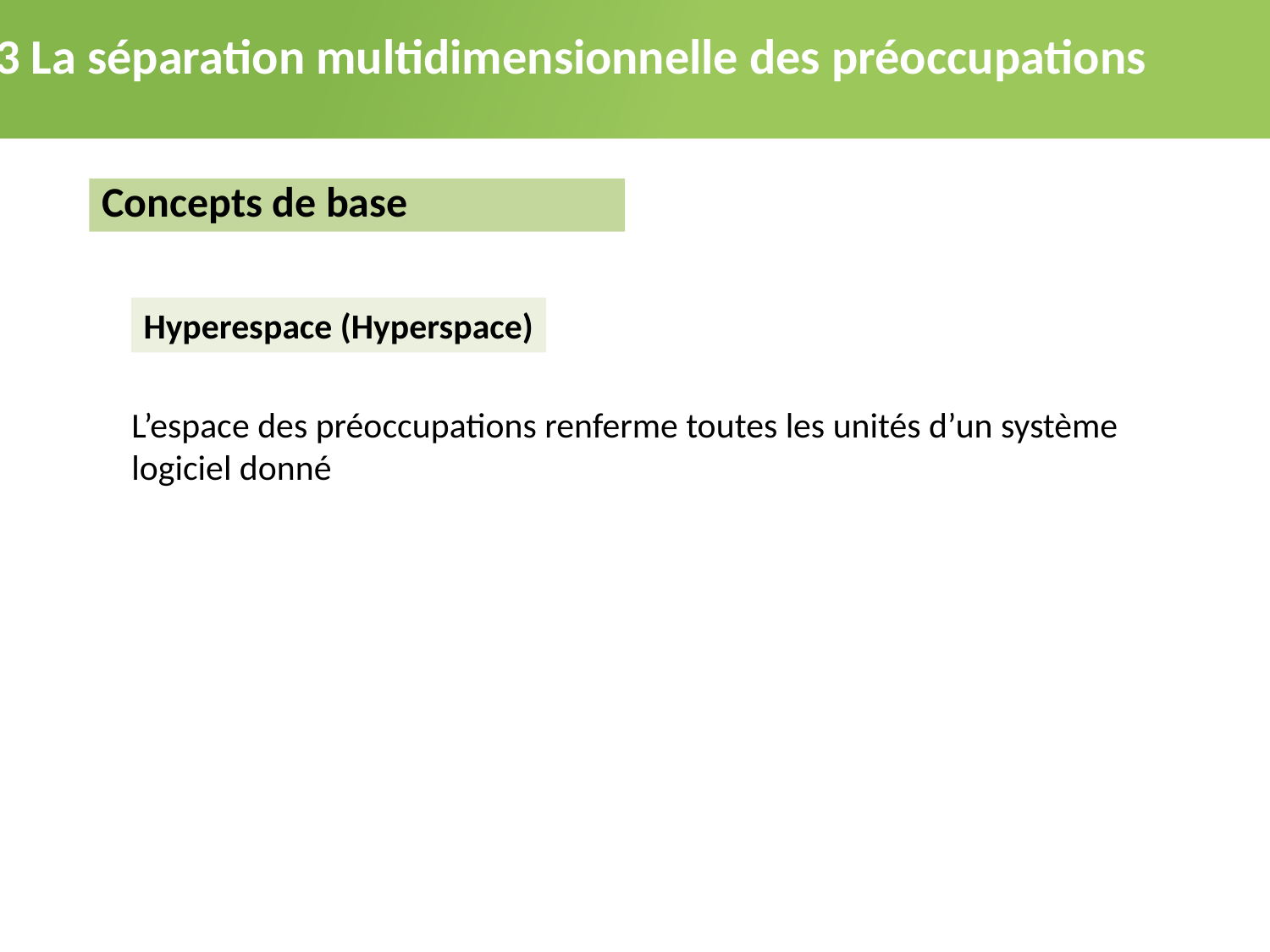

2.3 La séparation multidimensionnelle des préoccupations
Concepts de base
Hyperespace (Hyperspace)
L’espace des préoccupations renferme toutes les unités d’un système logiciel donné